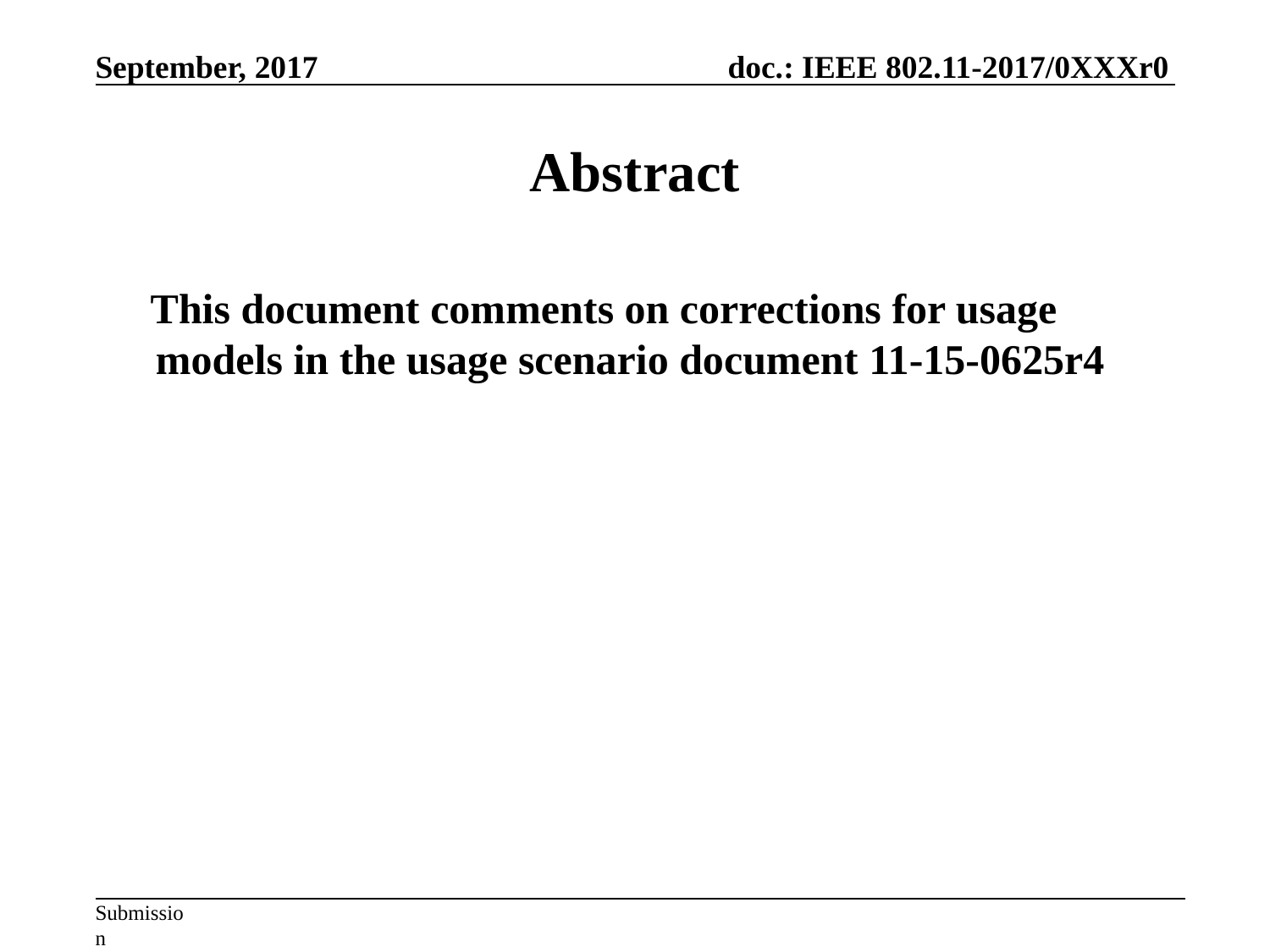

# Abstract
    This document comments on corrections for usage models in the usage scenario document 11-15-0625r4